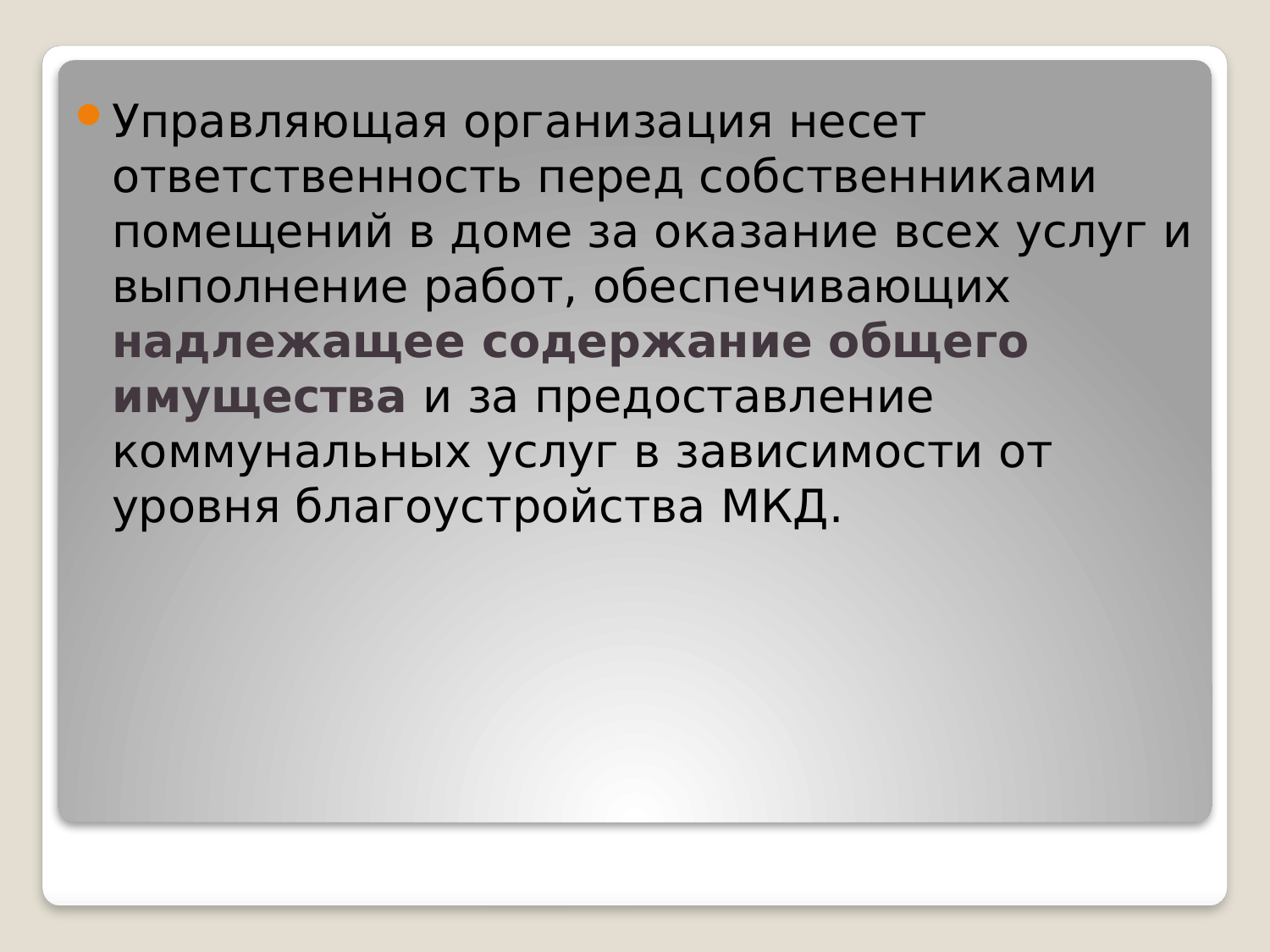

#
Управляющая организация несет ответственность перед собственниками помещений в доме за оказание всех услуг и выполнение работ, обеспечивающих надлежащее содержание общего имущества и за предоставление коммунальных услуг в зависимости от уровня благоустройства МКД.